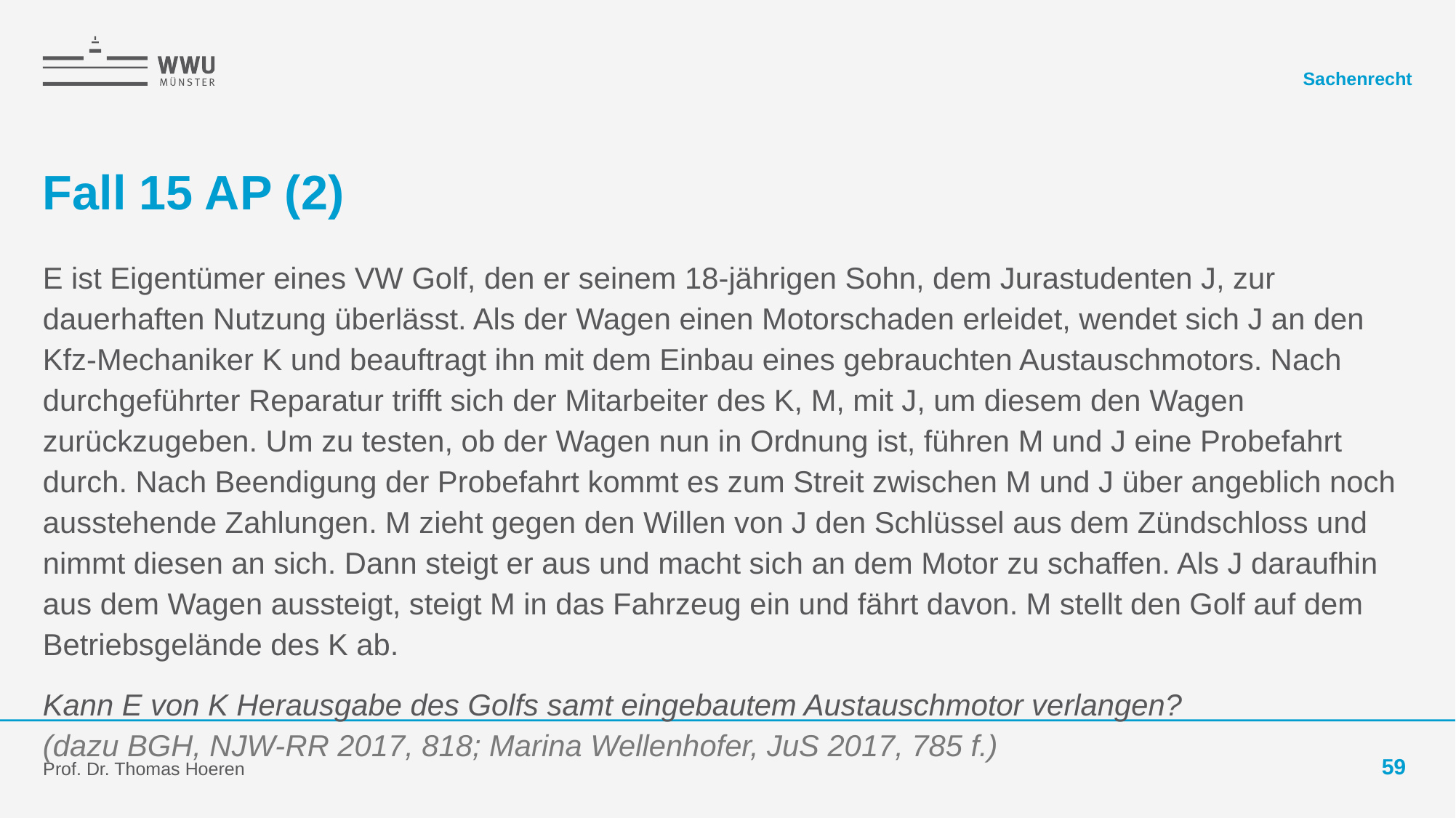

Sachenrecht
# Fall 15 AP (2)
E ist Eigentümer eines VW Golf, den er seinem 18-jährigen Sohn, dem Jurastudenten J, zur dauerhaften Nutzung überlässt. Als der Wagen einen Motorschaden erleidet, wendet sich J an den Kfz-Mechaniker K und beauftragt ihn mit dem Einbau eines gebrauchten Austauschmotors. Nach durchgeführter Reparatur trifft sich der Mitarbeiter des K, M, mit J, um diesem den Wagen zurückzugeben. Um zu testen, ob der Wagen nun in Ordnung ist, führen M und J eine Probefahrt durch. Nach Beendigung der Probefahrt kommt es zum Streit zwischen M und J über angeblich noch ausstehende Zahlungen. M zieht gegen den Willen von J den Schlüssel aus dem Zündschloss und nimmt diesen an sich. Dann steigt er aus und macht sich an dem Motor zu schaffen. Als J daraufhin aus dem Wagen aussteigt, steigt M in das Fahrzeug ein und fährt davon. M stellt den Golf auf dem Betriebsgelände des K ab.
Kann E von K Herausgabe des Golfs samt eingebautem Austauschmotor verlangen?
(dazu BGH, NJW-RR 2017, 818; Marina Wellenhofer, JuS 2017, 785 f.)
Prof. Dr. Thomas Hoeren
59